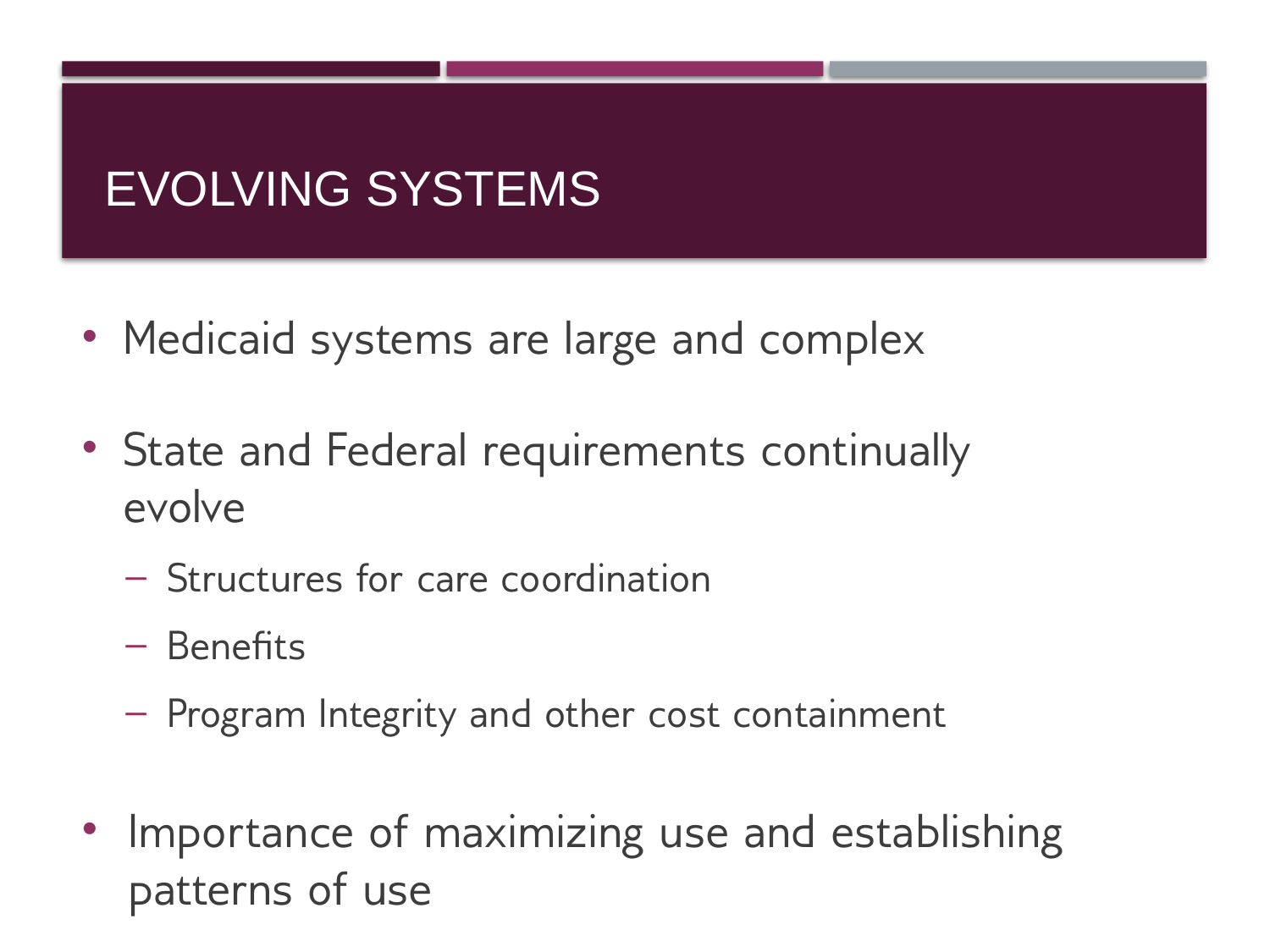

# Evolving Systems
Medicaid systems are large and complex

State and Federal requirements continually evolve
Structures for care coordination
Benefits
Program Integrity and other cost containment

Importance of maximizing use and establishing patterns of use

9